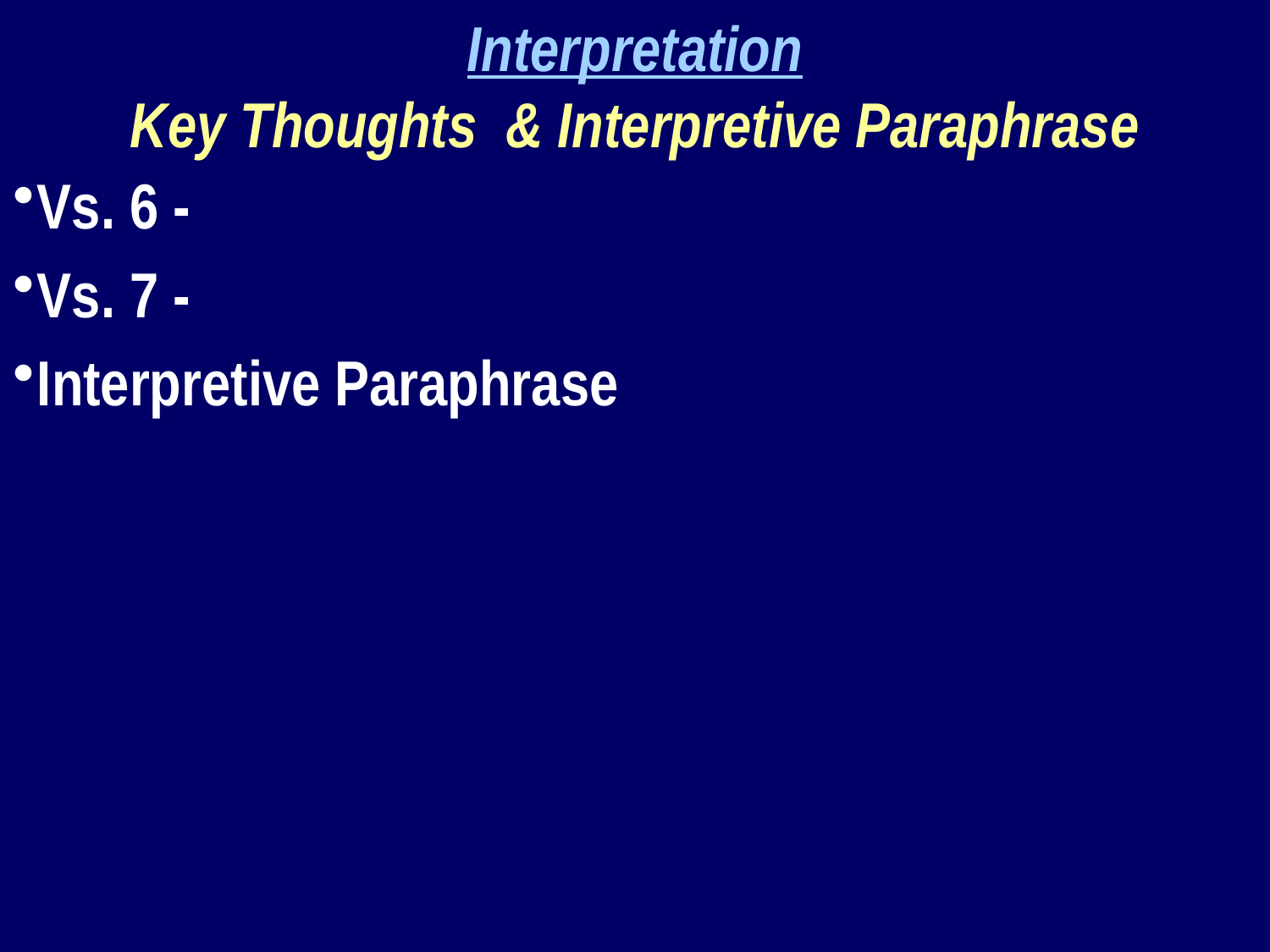

Interpretation
Key Thoughts  & Interpretive Paraphrase
Vs. 6 -
Vs. 7 -
Interpretive Paraphrase